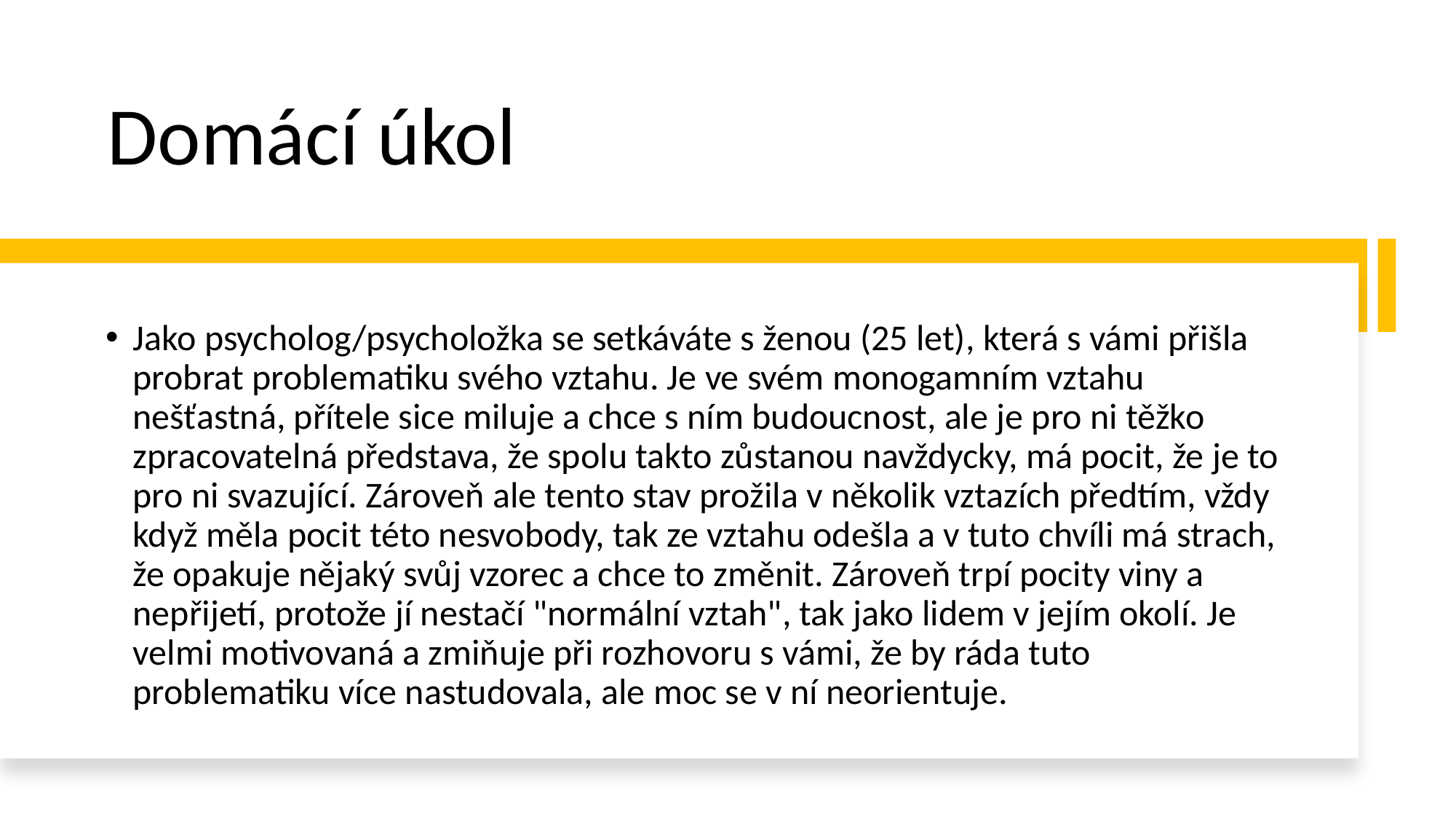

# Domácí úkol

Jako psycholog/psycholožka se setkáváte s ženou (25 let), která s vámi přišla probrat problematiku svého vztahu. Je ve svém monogamním vztahu nešťastná, přítele sice miluje a chce s ním budoucnost, ale je pro ni těžko zpracovatelná představa, že spolu takto zůstanou navždycky, má pocit, že je to pro ni svazující. Zároveň ale tento stav prožila v několik vztazích předtím, vždy když měla pocit této nesvobody, tak ze vztahu odešla a v tuto chvíli má strach, že opakuje nějaký svůj vzorec a chce to změnit. Zároveň trpí pocity viny a nepřijetí, protože jí nestačí "normální vztah", tak jako lidem v jejím okolí. Je velmi motivovaná a zmiňuje při rozhovoru s vámi, že by ráda tuto problematiku více nastudovala, ale moc se v ní neorientuje.